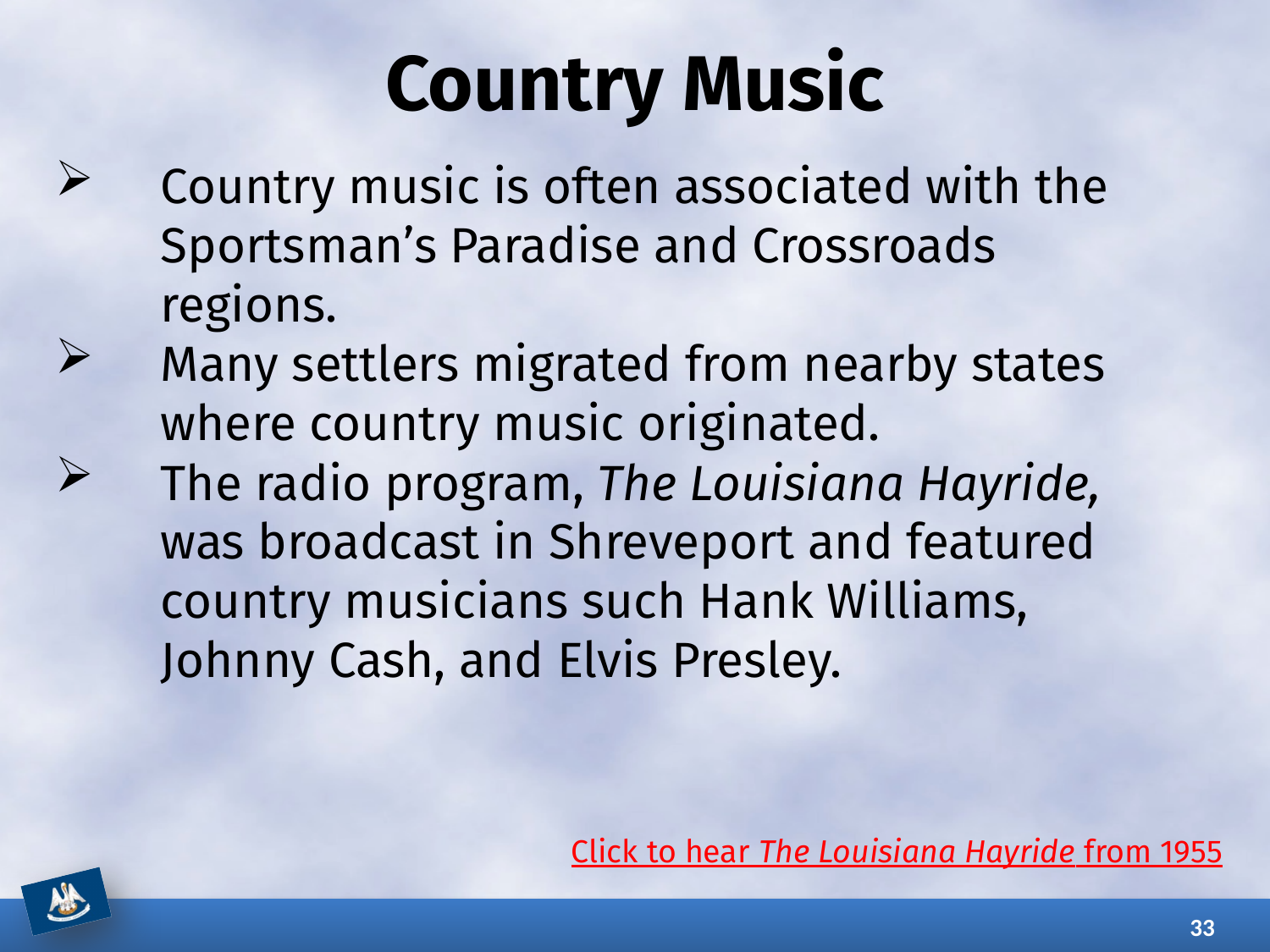

# Country Music
Country music is often associated with the Sportsman’s Paradise and Crossroads regions.
Many settlers migrated from nearby states where country music originated.
The radio program, The Louisiana Hayride, was broadcast in Shreveport and featured country musicians such Hank Williams, Johnny Cash, and Elvis Presley.

Click to hear The Louisiana Hayride from 1955
33